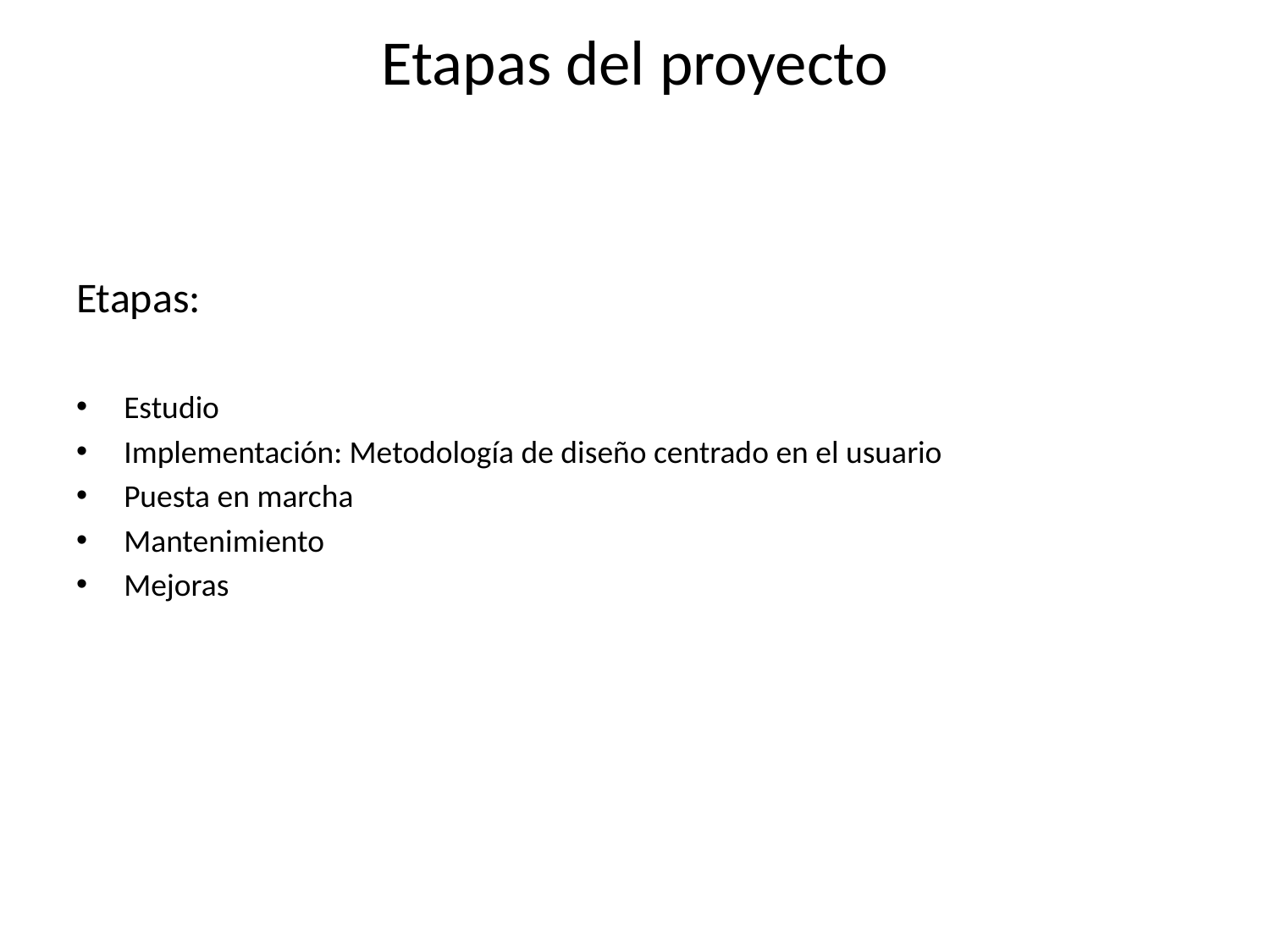

Etapas del proyecto

Etapas:

Estudio
Implementación: Metodología de diseño centrado en el usuario
Puesta en marcha
Mantenimiento
Mejoras